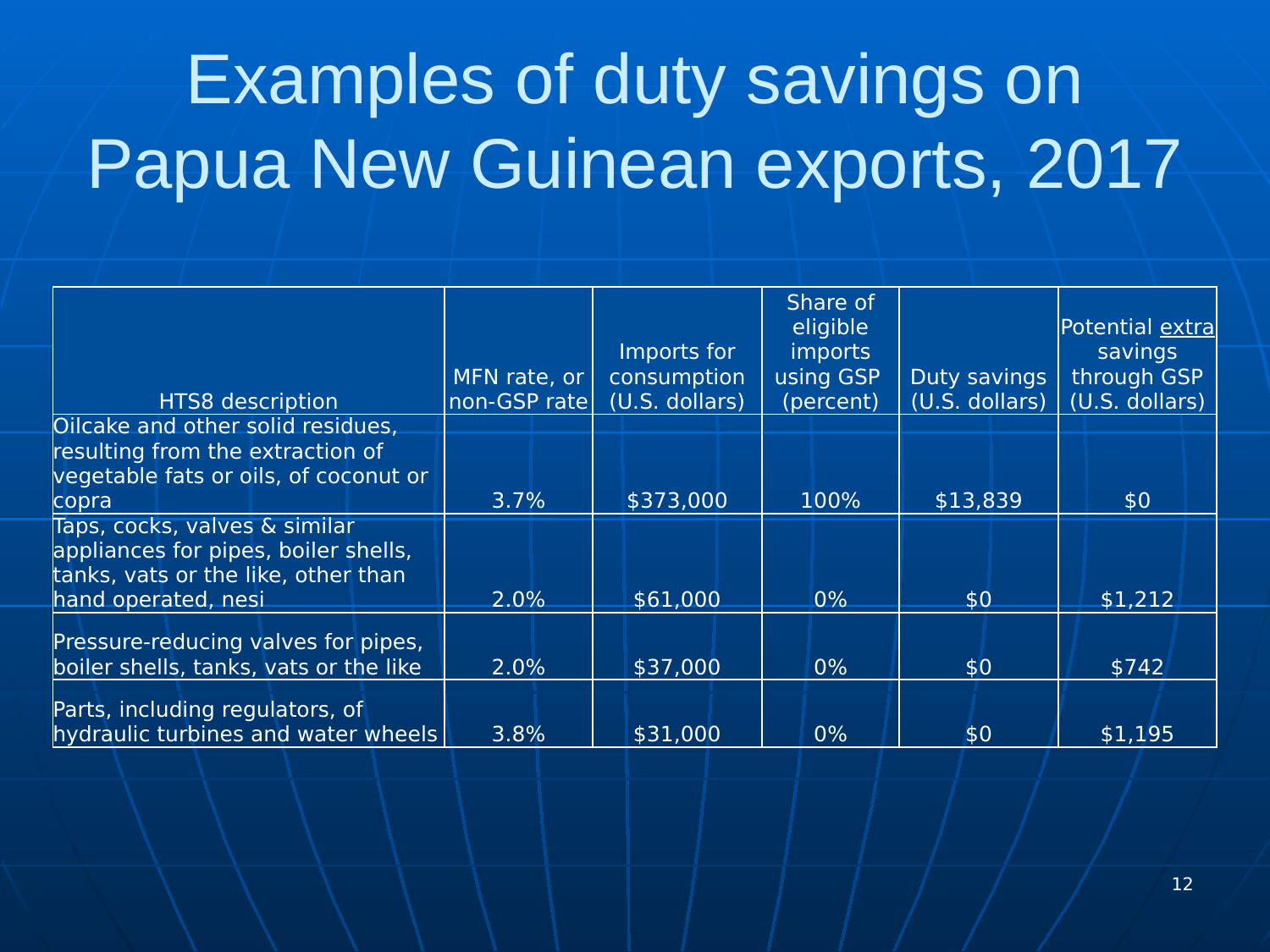

# Examples of duty savings on Papua New Guinean exports, 2017
| HTS8 description | MFN rate, or non-GSP rate | Imports for consumption (U.S. dollars) | Share of eligible imports using GSP (percent) | Duty savings (U.S. dollars) | Potential extra savings through GSP (U.S. dollars) |
| --- | --- | --- | --- | --- | --- |
| Oilcake and other solid residues, resulting from the extraction of vegetable fats or oils, of coconut or copra | 3.7% | $373,000 | 100% | $13,839 | $0 |
| Taps, cocks, valves & similar appliances for pipes, boiler shells, tanks, vats or the like, other than hand operated, nesi | 2.0% | $61,000 | 0% | $0 | $1,212 |
| Pressure-reducing valves for pipes, boiler shells, tanks, vats or the like | 2.0% | $37,000 | 0% | $0 | $742 |
| Parts, including regulators, of hydraulic turbines and water wheels | 3.8% | $31,000 | 0% | $0 | $1,195 |
12